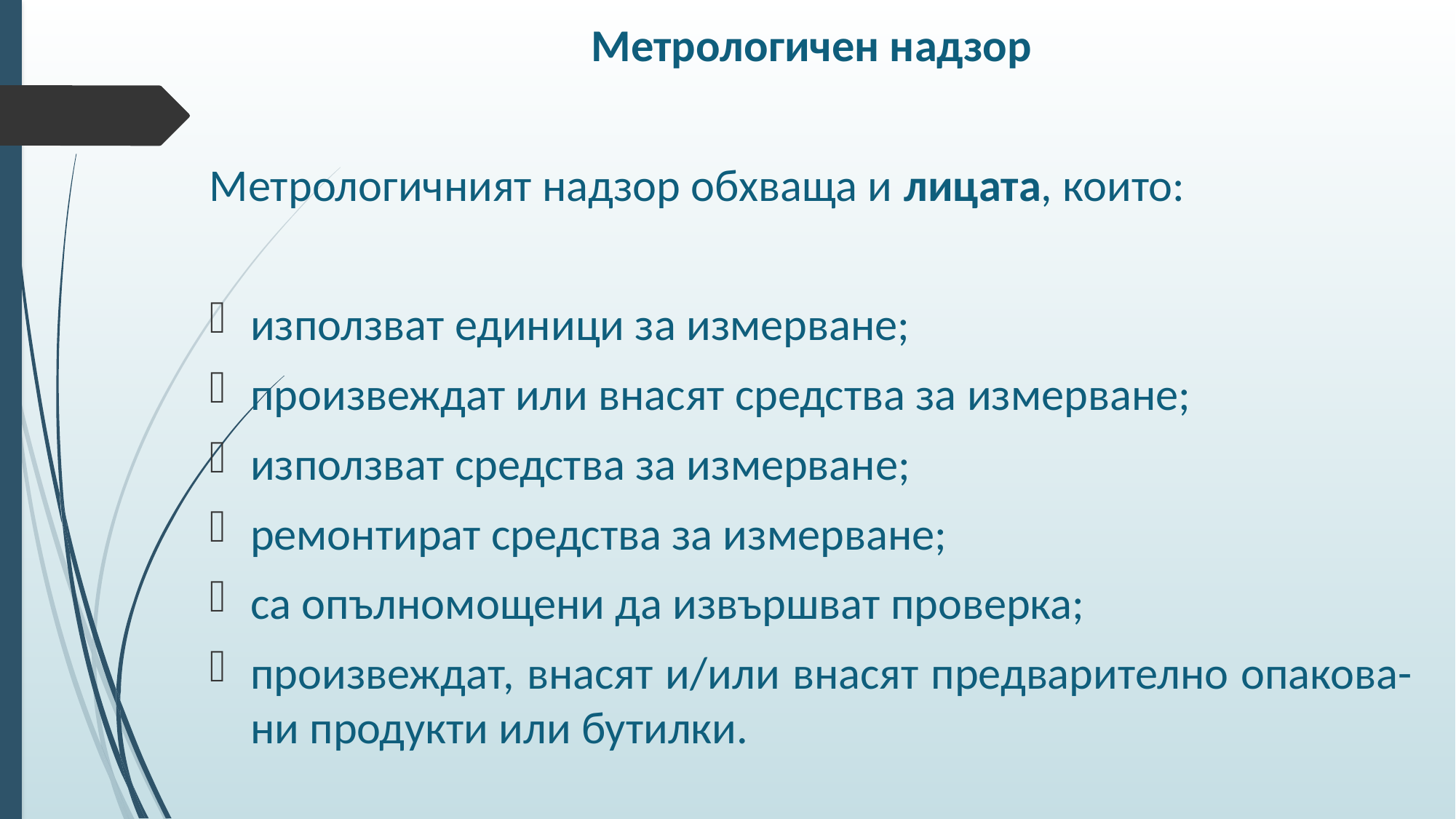

Метрологичен надзор

Метрологичният надзор обхваща и лицата, които:

използват единици за измерване;
произвеждат или внасят средства за измерване;
използват средства за измерване;
ремонтират средства за измерване;
са опълномощени да извършват проверка;
произвеждат, внасят и/или внасят предварително опакова-ни продукти или бутилки.